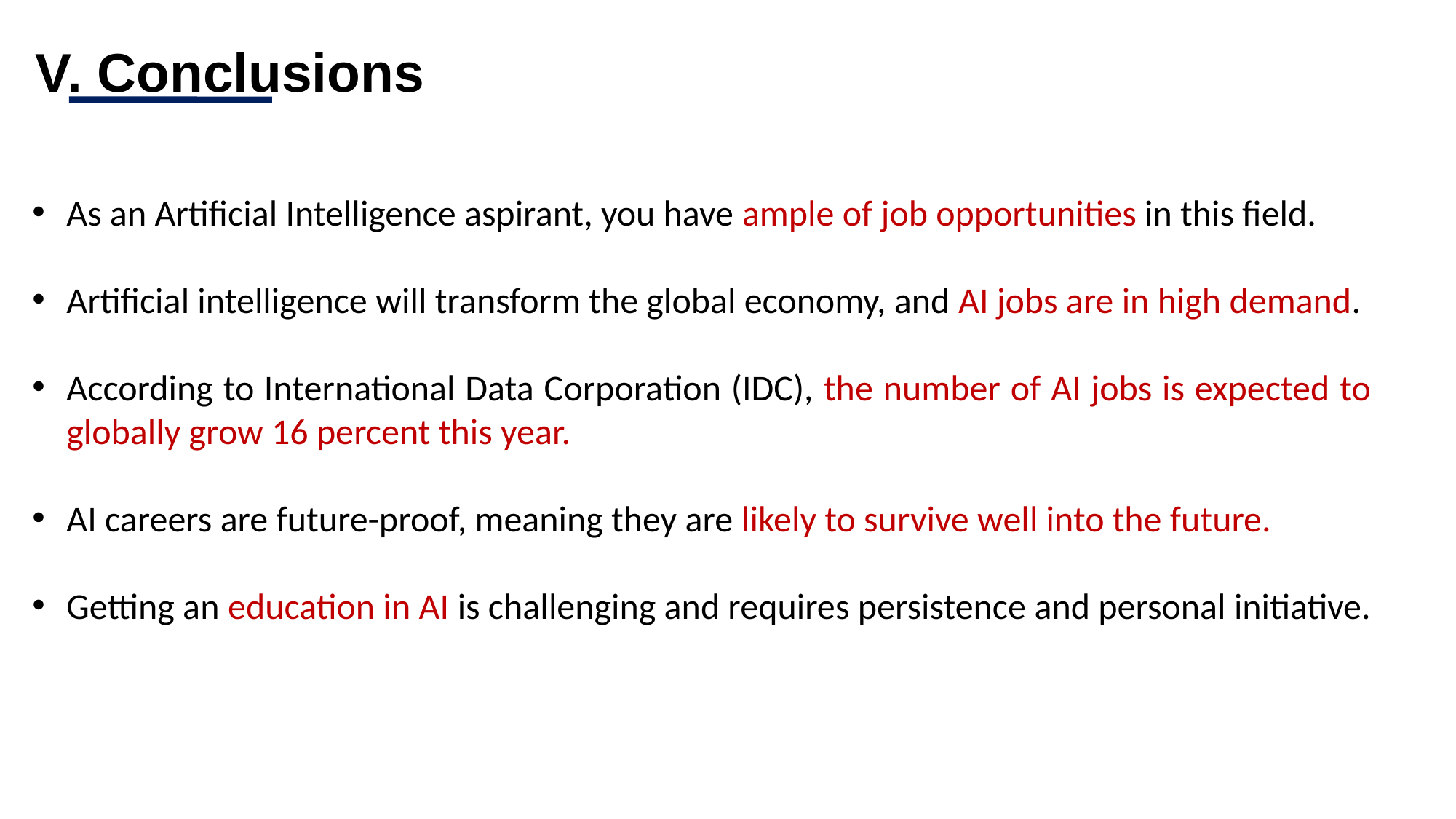

V. Conclusions
As an Artificial Intelligence aspirant, you have ample of job opportunities in this field.

Artificial intelligence will transform the global economy, and AI jobs are in high demand.

According to International Data Corporation (IDC), the number of AI jobs is expected to globally grow 16 percent this year.

AI careers are future-proof, meaning they are likely to survive well into the future.

Getting an education in AI is challenging and requires persistence and personal initiative.